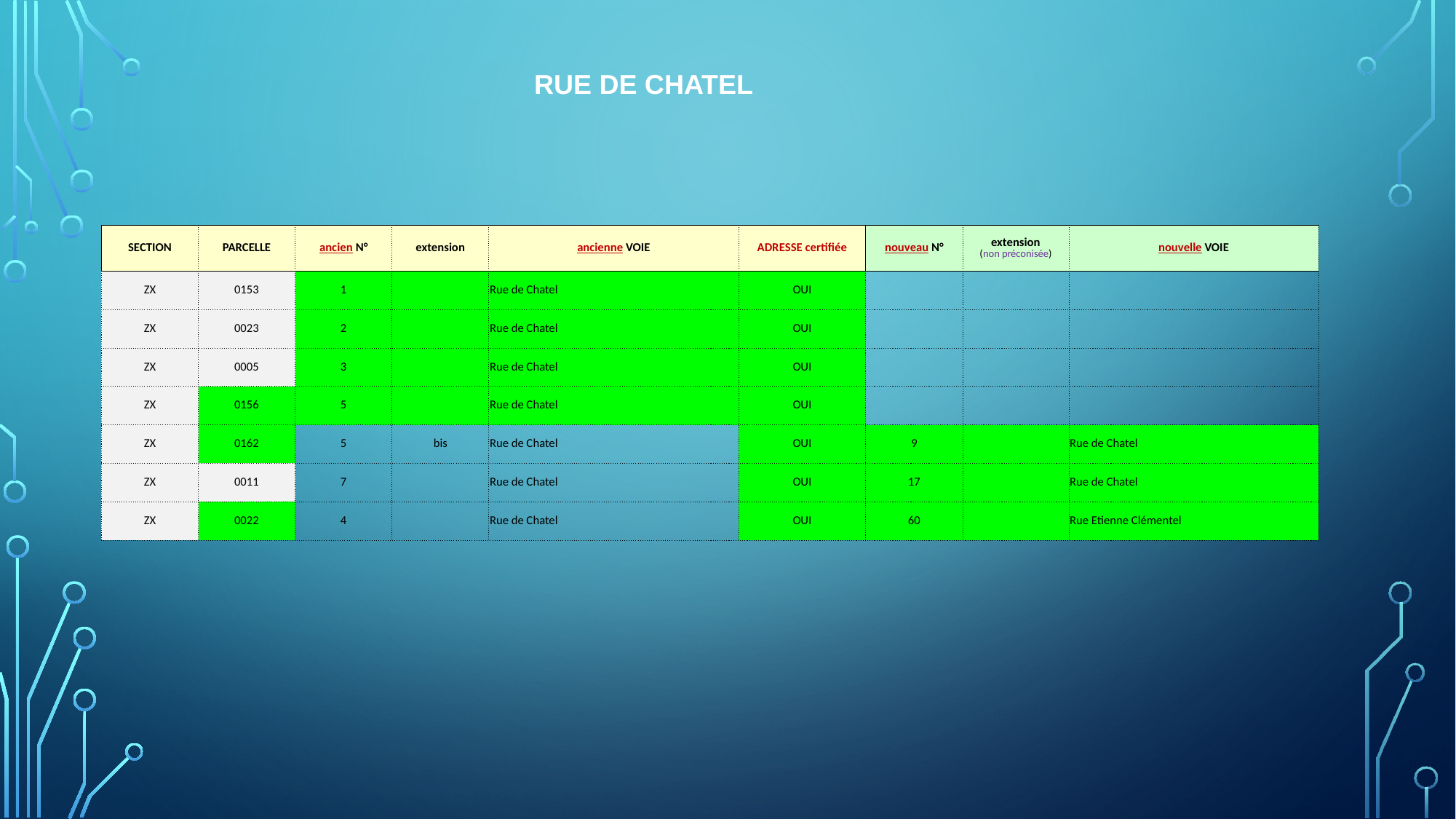

RUE DE CHATEL
| SECTION | PARCELLE | ancien N° | extension | ancienne VOIE | ADRESSE certifiée | nouveau N° | extension (non préconisée) | nouvelle VOIE |
| --- | --- | --- | --- | --- | --- | --- | --- | --- |
| ZX | 0153 | 1 |  | Rue de Chatel | OUI |  |  |  |
| ZX | 0023 | 2 |  | Rue de Chatel | OUI |  |  |  |
| ZX | 0005 | 3 |  | Rue de Chatel | OUI |  |  |  |
| ZX | 0156 | 5 |  | Rue de Chatel | OUI |  |  |  |
| ZX | 0162 | 5 | bis | Rue de Chatel | OUI | 9 |  | Rue de Chatel |
| ZX | 0011 | 7 |  | Rue de Chatel | OUI | 17 |  | Rue de Chatel |
| ZX | 0022 | 4 |  | Rue de Chatel | OUI | 60 |  | Rue Etienne Clémentel |